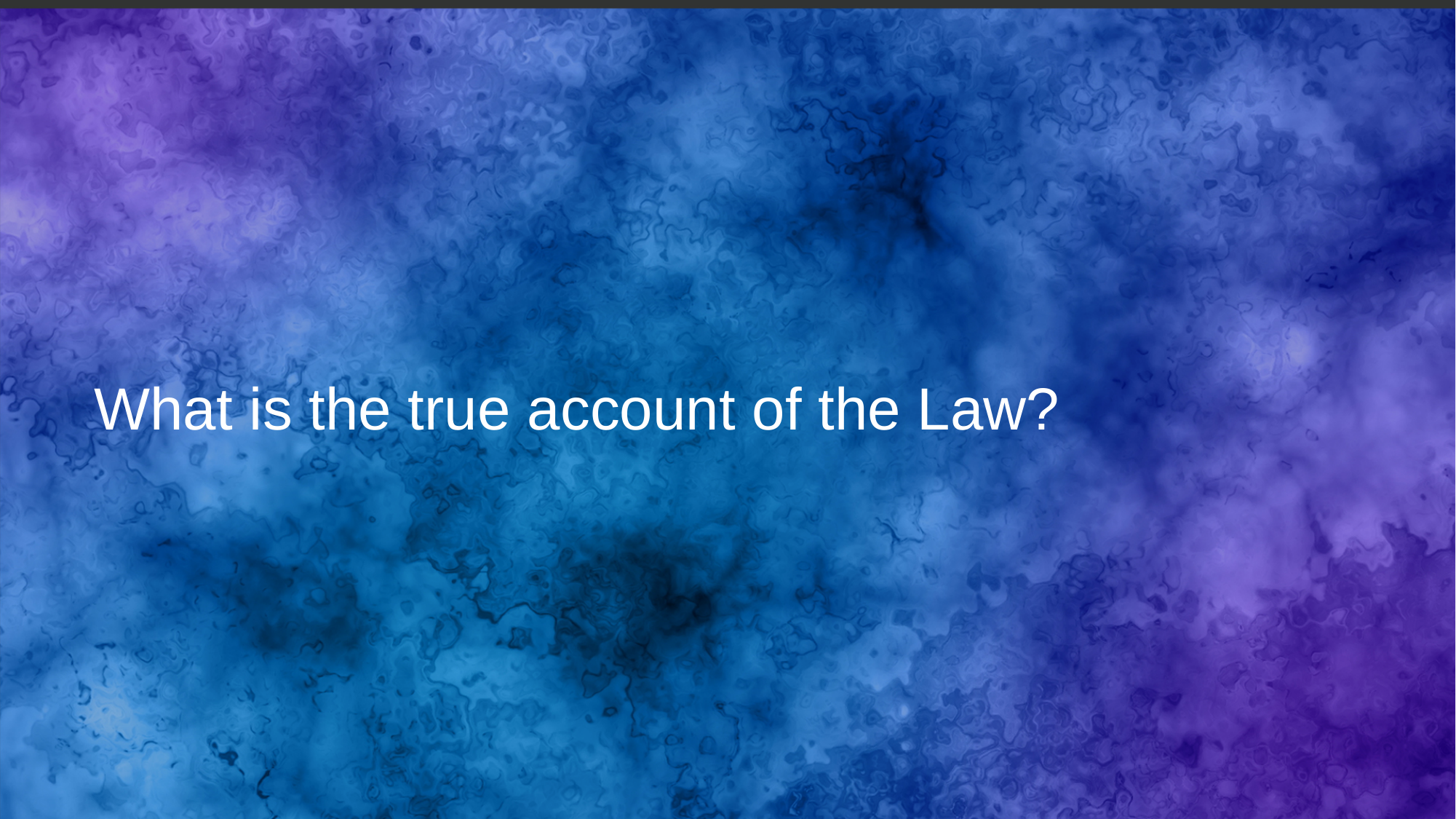

# What is the true account of the Law?